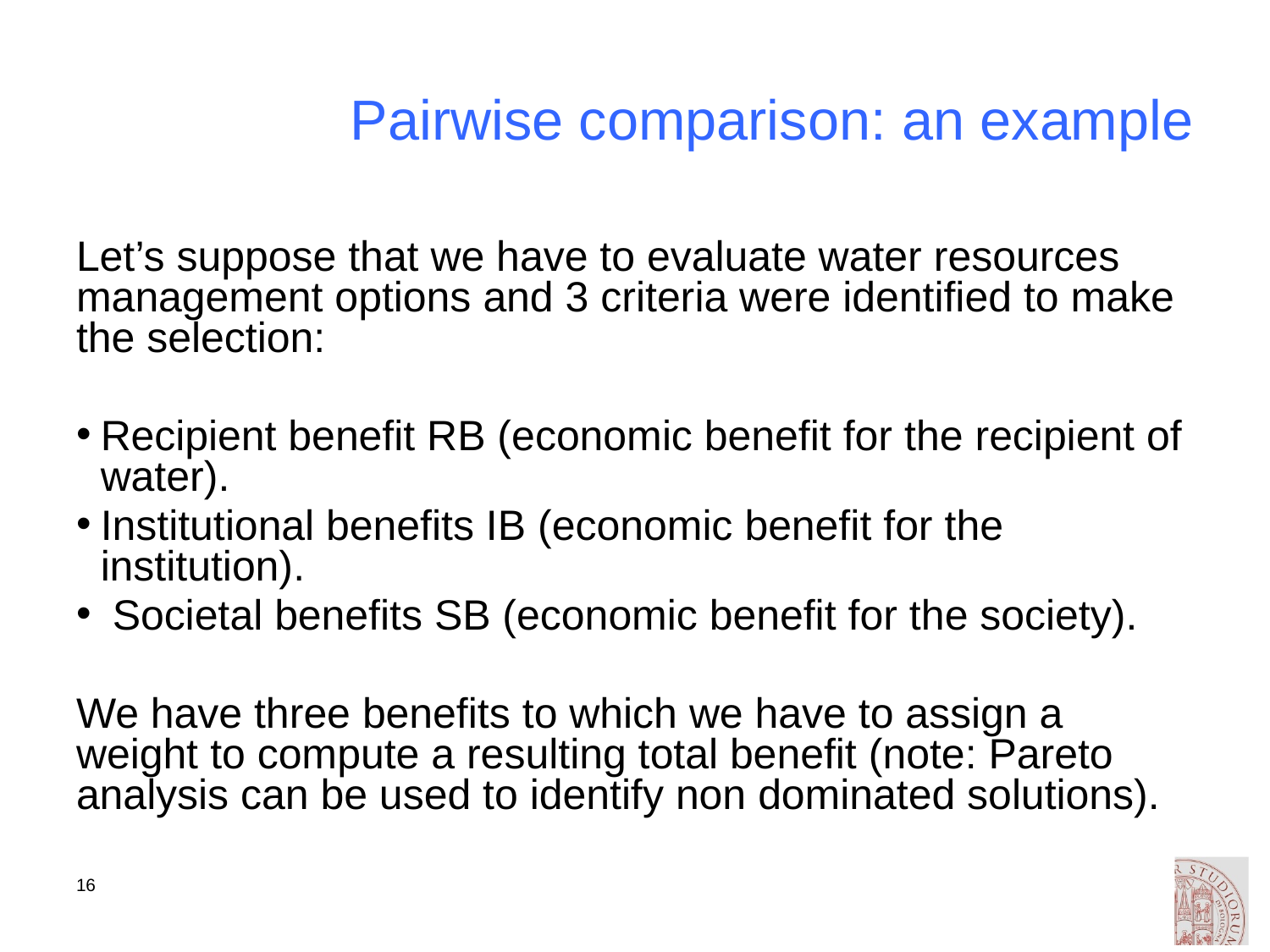

# Pairwise comparison: an example
Let’s suppose that we have to evaluate water resources management options and 3 criteria were identified to make the selection:

Recipient benefit RB (economic benefit for the recipient of water).
Institutional benefits IB (economic benefit for the institution).
 Societal benefits SB (economic benefit for the society).

We have three benefits to which we have to assign a weight to compute a resulting total benefit (note: Pareto analysis can be used to identify non dominated solutions).
16